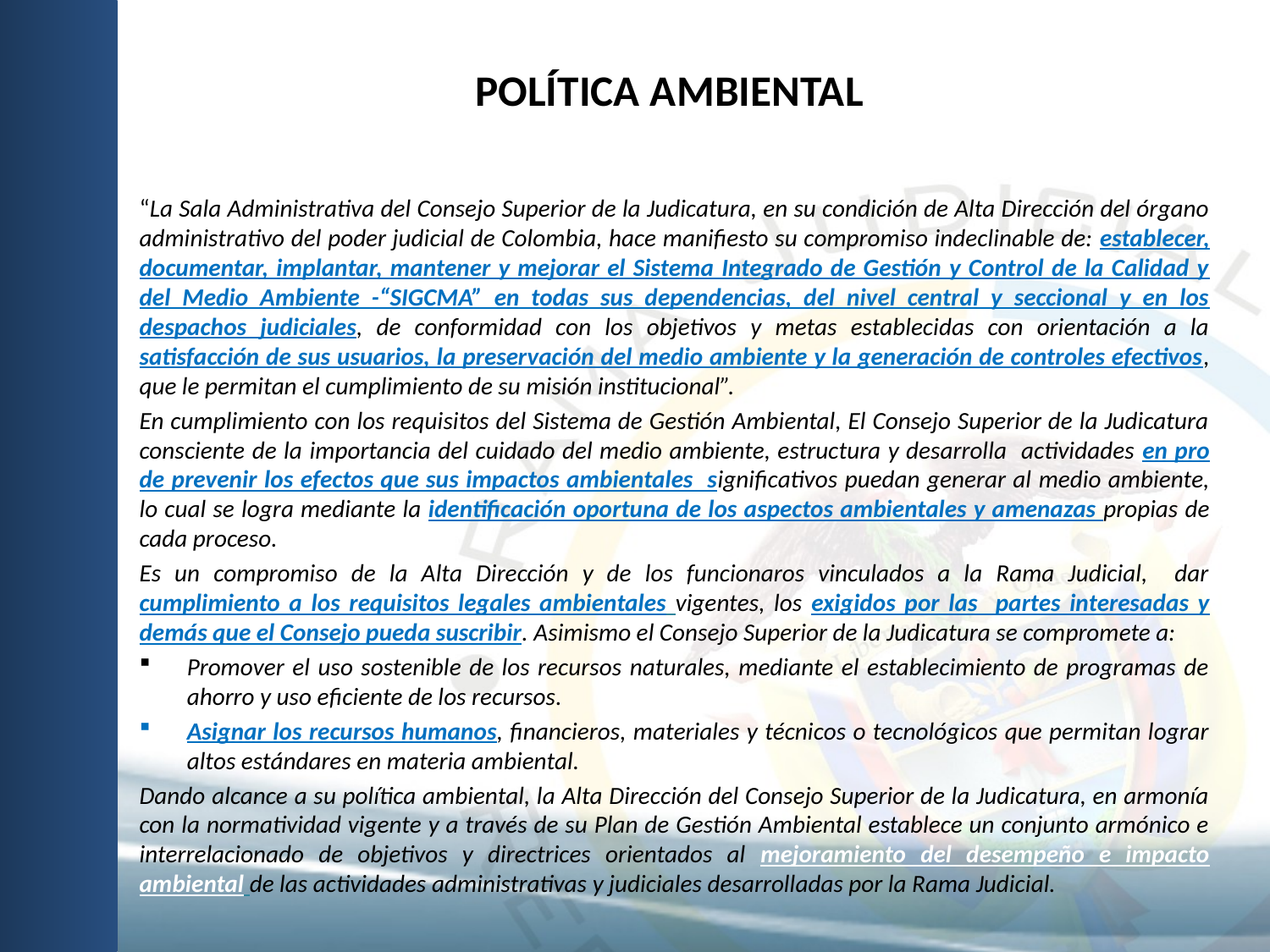

# POLÍTICA AMBIENTAL
“La Sala Administrativa del Consejo Superior de la Judicatura, en su condición de Alta Dirección del órgano administrativo del poder judicial de Colombia, hace maniﬁesto su compromiso indeclinable de: establecer, documentar, implantar, mantener y mejorar el Sistema Integrado de Gestión y Control de la Calidad y del Medio Ambiente -“SIGCMA” en todas sus dependencias, del nivel central y seccional y en los despachos judiciales, de conformidad con los objetivos y metas establecidas con orientación a la satisfacción de sus usuarios, la preservación del medio ambiente y la generación de controles efectivos, que le permitan el cumplimiento de su misión institucional”.
En cumplimiento con los requisitos del Sistema de Gestión Ambiental, El Consejo Superior de la Judicatura consciente de la importancia del cuidado del medio ambiente, estructura y desarrolla  actividades en pro de prevenir los efectos que sus impactos ambientales  significativos puedan generar al medio ambiente, lo cual se logra mediante la identificación oportuna de los aspectos ambientales y amenazas propias de cada proceso.
Es un compromiso de la Alta Dirección y de los funcionaros vinculados a la Rama Judicial,  dar cumplimiento a los requisitos legales ambientales vigentes, los exigidos por las  partes interesadas y demás que el Consejo pueda suscribir. Asimismo el Consejo Superior de la Judicatura se compromete a:
Promover el uso sostenible de los recursos naturales, mediante el establecimiento de programas de ahorro y uso eficiente de los recursos.
Asignar los recursos humanos, financieros, materiales y técnicos o tecnológicos que permitan lograr altos estándares en materia ambiental.
Dando alcance a su política ambiental, la Alta Dirección del Consejo Superior de la Judicatura, en armonía con la normatividad vigente y a través de su Plan de Gestión Ambiental establece un conjunto armónico e interrelacionado de objetivos y directrices orientados al mejoramiento del desempeño e impacto ambiental de las actividades administrativas y judiciales desarrolladas por la Rama Judicial.